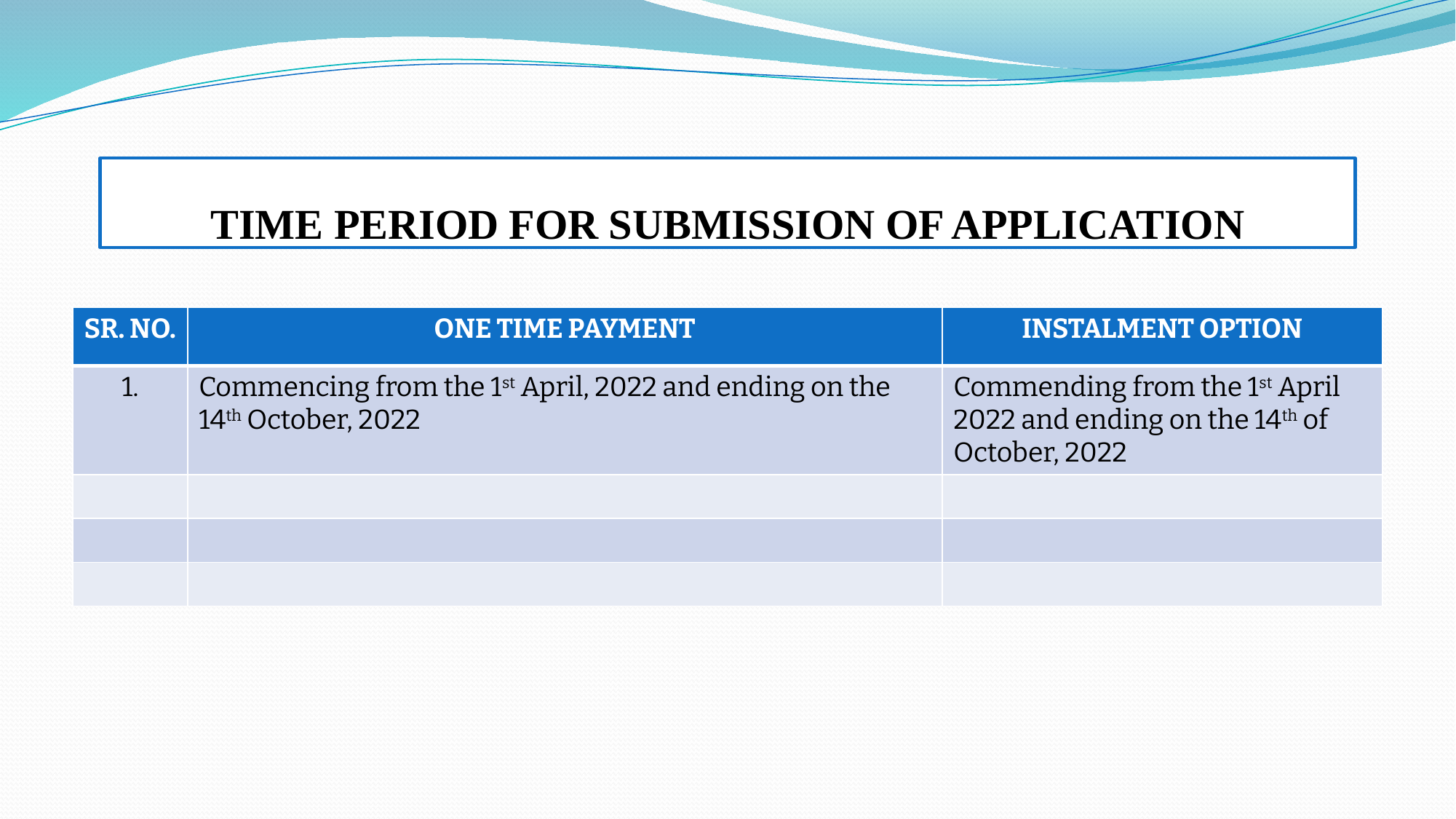

# TIME PERIOD FOR SUBMISSION OF APPLICATION
| SR. NO. | ONE TIME PAYMENT | INSTALMENT OPTION |
| --- | --- | --- |
| 1. | Commencing from the 1st April, 2022 and ending on the 14th October, 2022 | Commending from the 1st April 2022 and ending on the 14th of October, 2022 |
|  |  |  |
|  |  |  |
|  |  |  |